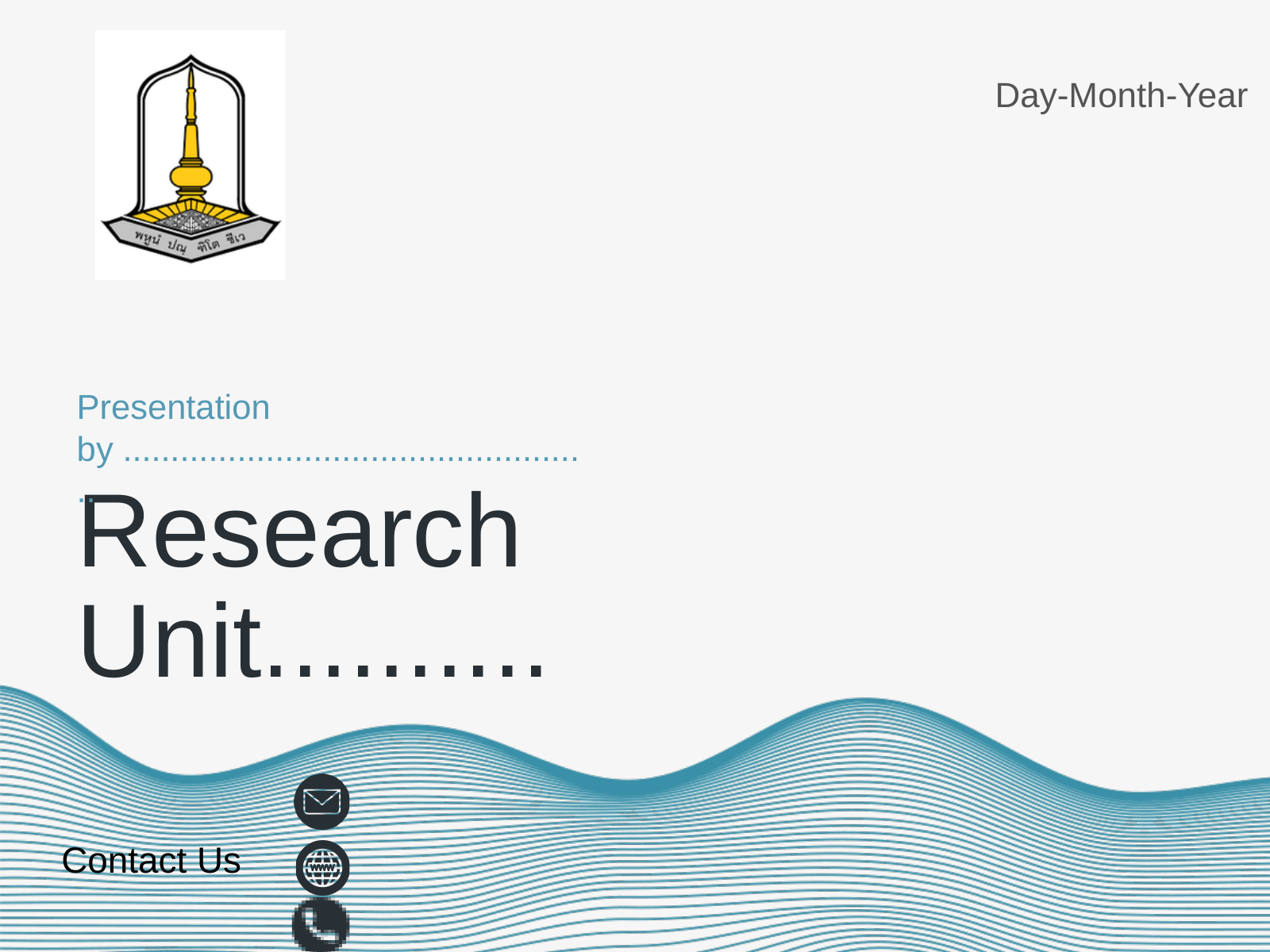

Day-Month-Year
Presentation by ..................................................
Research Unit..........

Contact Us